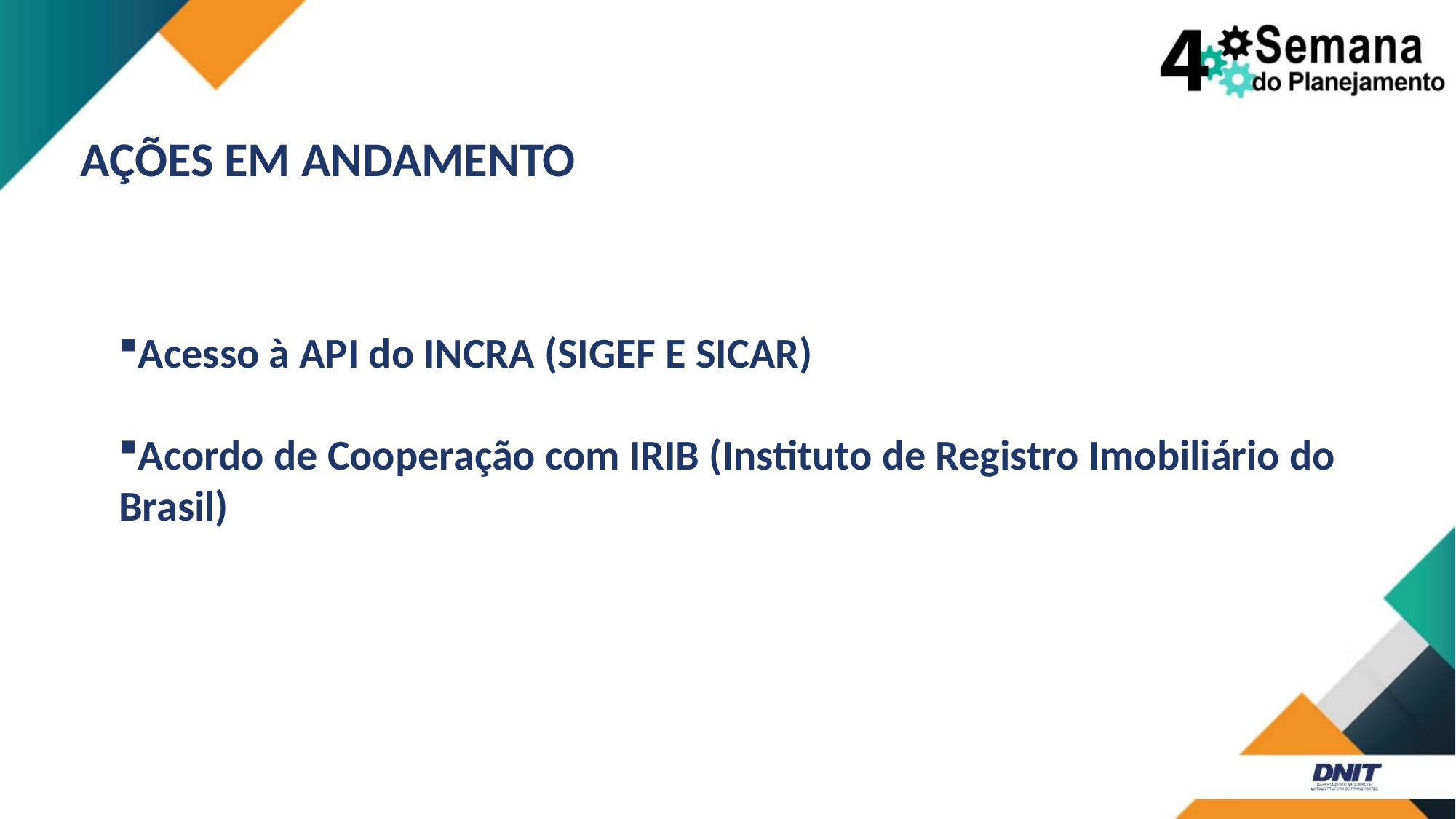

AÇÕES EM ANDAMENTO
Acesso à API do INCRA (SIGEF E SICAR)

Acordo de Cooperação com IRIB (Instituto de Registro Imobiliário do Brasil)